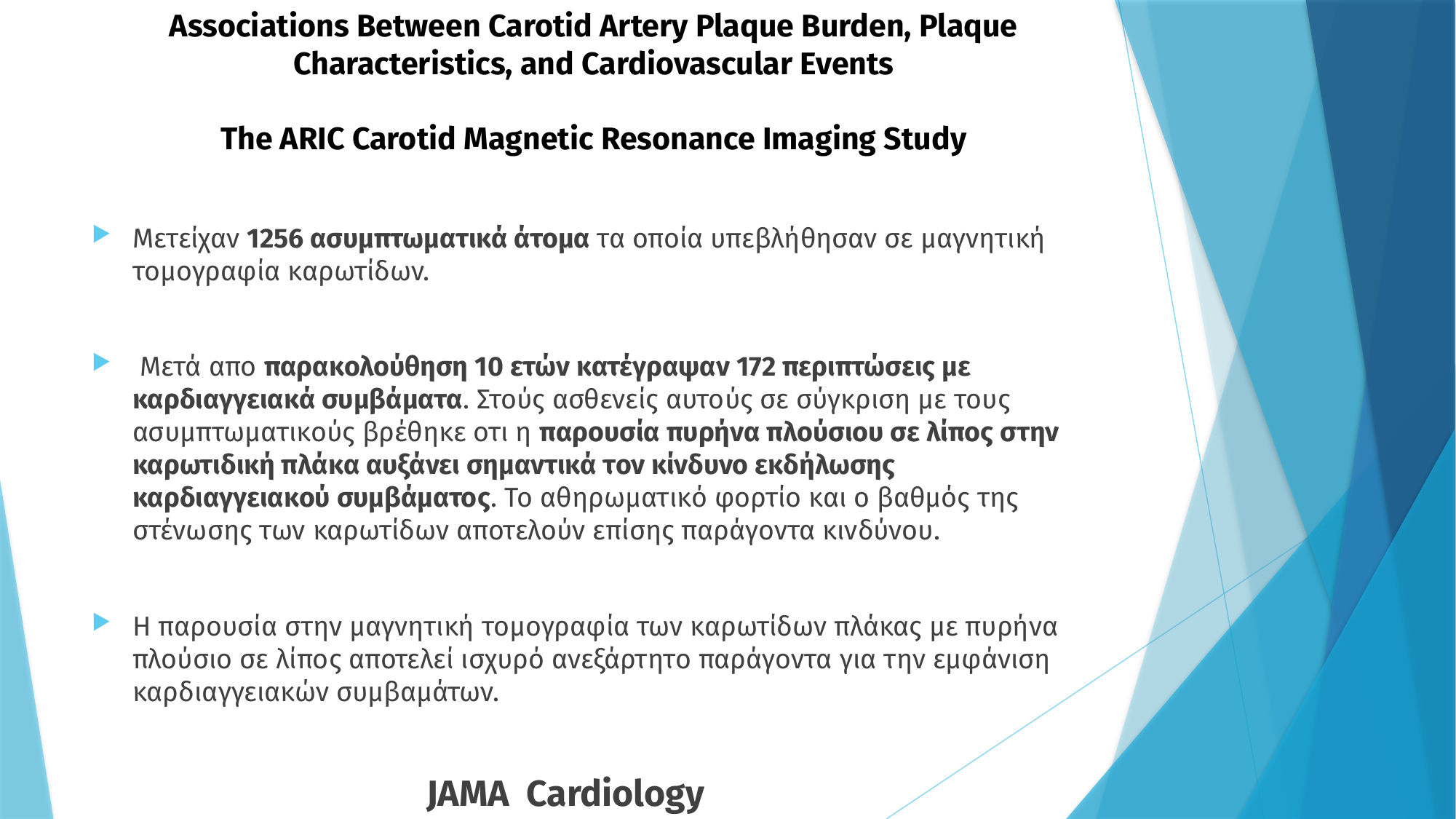

# Associations Between Carotid Artery Plaque Burden, Plaque Characteristics, and Cardiovascular Events The ARIC Carotid Magnetic Resonance Imaging Study
Μετείχαν 1256 ασυμπτωματικά άτομα τα οποία υπεβλήθησαν σε μαγνητική τομογραφία καρωτίδων.

 Μετά απο παρακολούθηση 10 ετών κατέγραψαν 172 περιπτώσεις με καρδιαγγειακά συμβάματα. Στούς ασθενείς αυτούς σε σύγκριση με τους ασυμπτωματικούς βρέθηκε οτι η παρουσία πυρήνα πλούσιου σε λίπος στην καρωτιδική πλάκα αυξάνει σημαντικά τον κίνδυνο εκδήλωσης καρδιαγγειακού συμβάματος. Το αθηρωματικό φορτίο και ο βαθμός της στένωσης των καρωτίδων αποτελούν επίσης παράγοντα κινδύνου.

Η παρουσία στην μαγνητική τομογραφία των καρωτίδων πλάκας με πυρήνα πλούσιο σε λίπος αποτελεί ισχυρό ανεξάρτητο παράγοντα για την εμφάνιση καρδιαγγειακών συμβαμάτων.

                                              JAMA  Cardiology